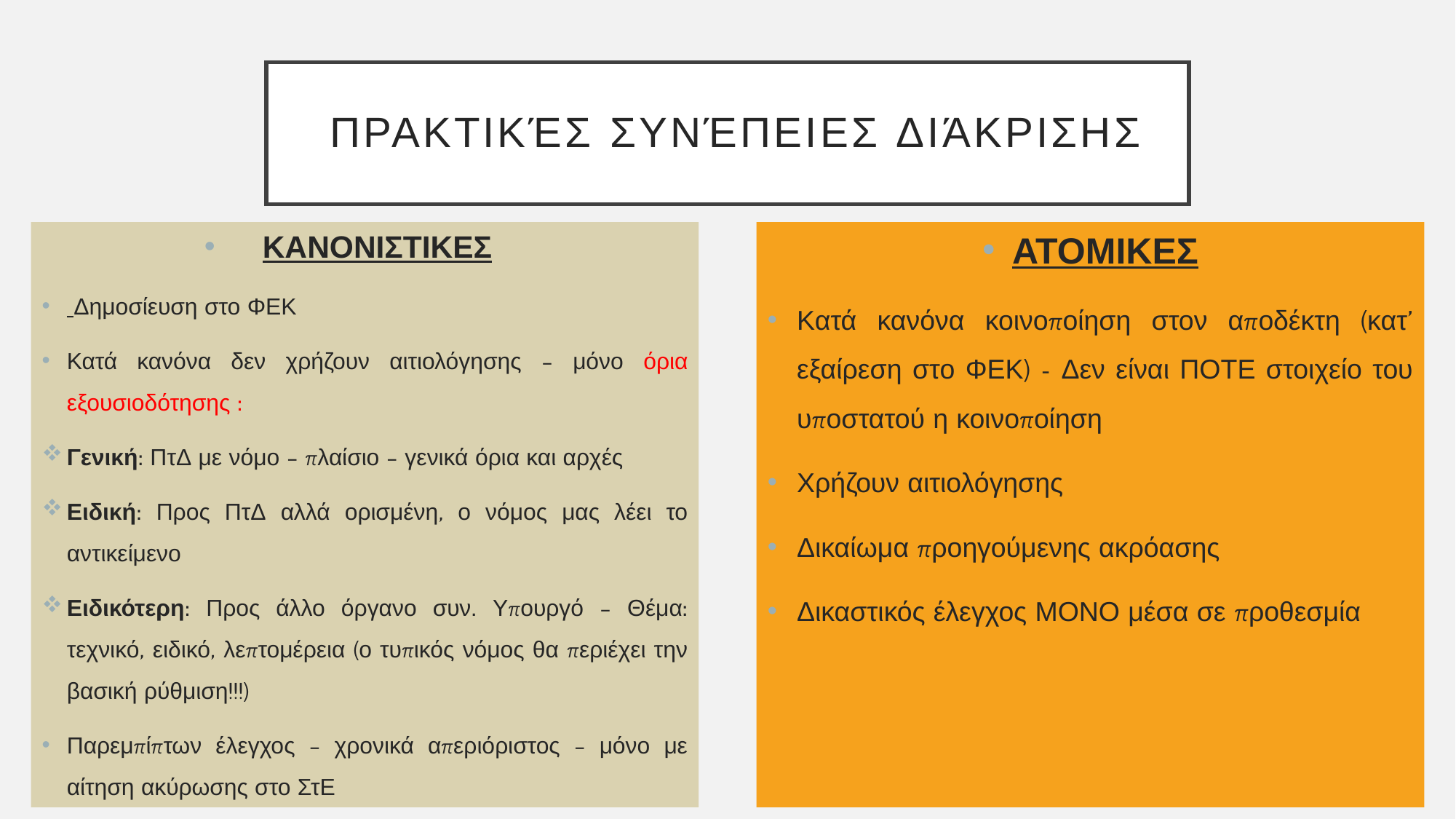

# πρακτικές συνέπειες διάκρισης
ΚΑΝΟΝΙΣΤΙΚΕΣ
 Δημοσίευση στο ΦΕΚ
Κατά κανόνα δεν χρήζουν αιτιολόγησης – μόνο όρια εξουσιοδότησης :
Γενική: ΠτΔ με νόμο – πλαίσιο – γενικά όρια και αρχές
Ειδική: Προς ΠτΔ αλλά ορισμένη, ο νόμος μας λέει το αντικείμενο
Ειδικότερη: Προς άλλο όργανο συν. Υπουργό – Θέμα: τεχνικό, ειδικό, λεπτομέρεια (ο τυπικός νόμος θα περιέχει την βασική ρύθμιση!!!)
Παρεμπίπτων έλεγχος – χρονικά απεριόριστος – μόνο με αίτηση ακύρωσης στο ΣτΕ
ΑΤΟΜΙΚΕΣ
Κατά κανόνα κοινοποίηση στον αποδέκτη (κατ’ εξαίρεση στο ΦΕΚ) - Δεν είναι ΠΟΤΕ στοιχείο του υποστατού η κοινοποίηση
Χρήζουν αιτιολόγησης
Δικαίωμα προηγούμενης ακρόασης
Δικαστικός έλεγχος ΜΟΝΟ μέσα σε προθεσμία